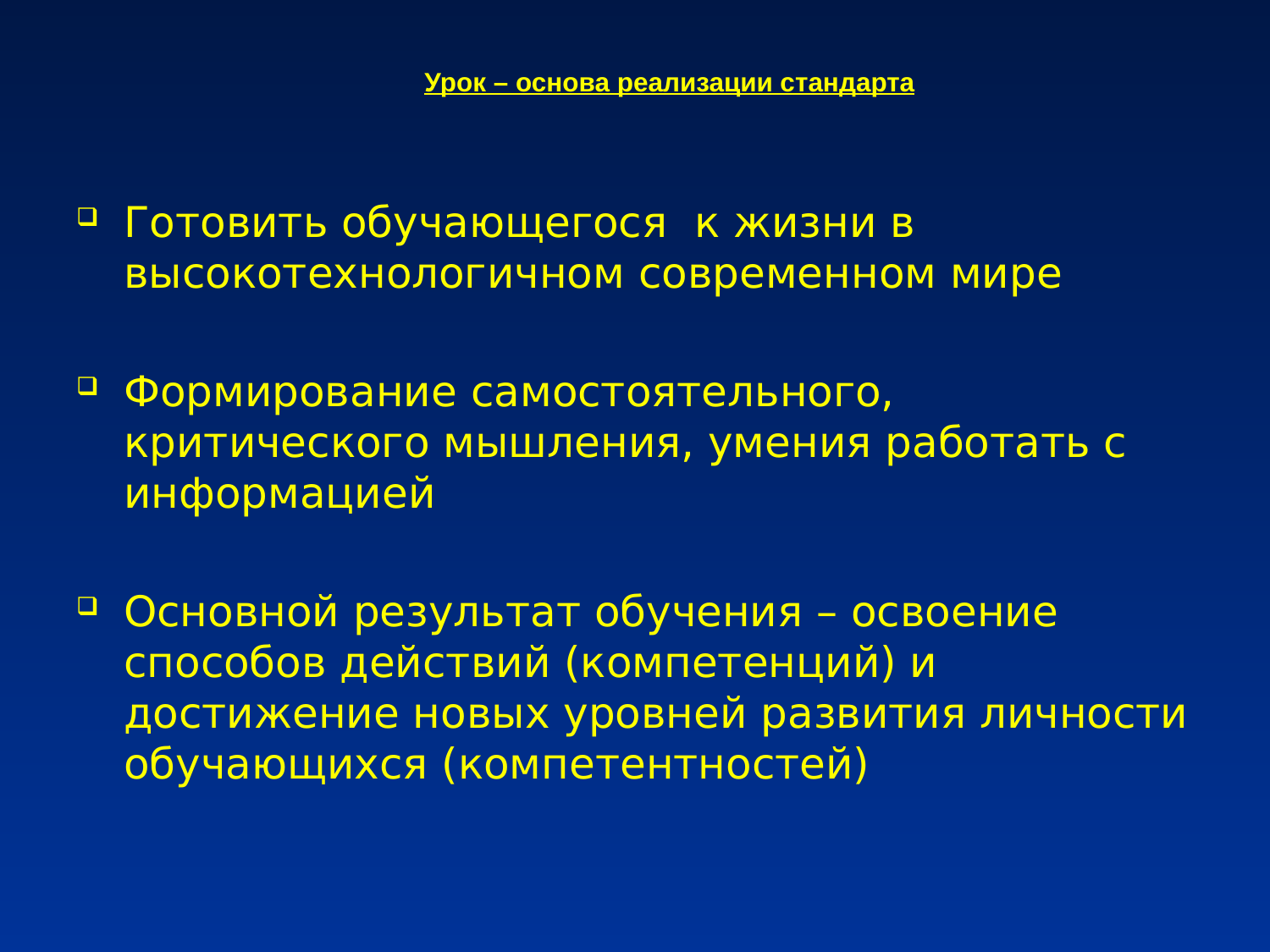

# Урок – основа реализации стандарта

Готовить обучающегося  к жизни в высокотехнологичном современном мире

Формирование самостоятельного, критического мышления, умения работать с информацией

Основной результат обучения – освоение способов действий (компетенций) и достижение новых уровней развития личности обучающихся (компетентностей)